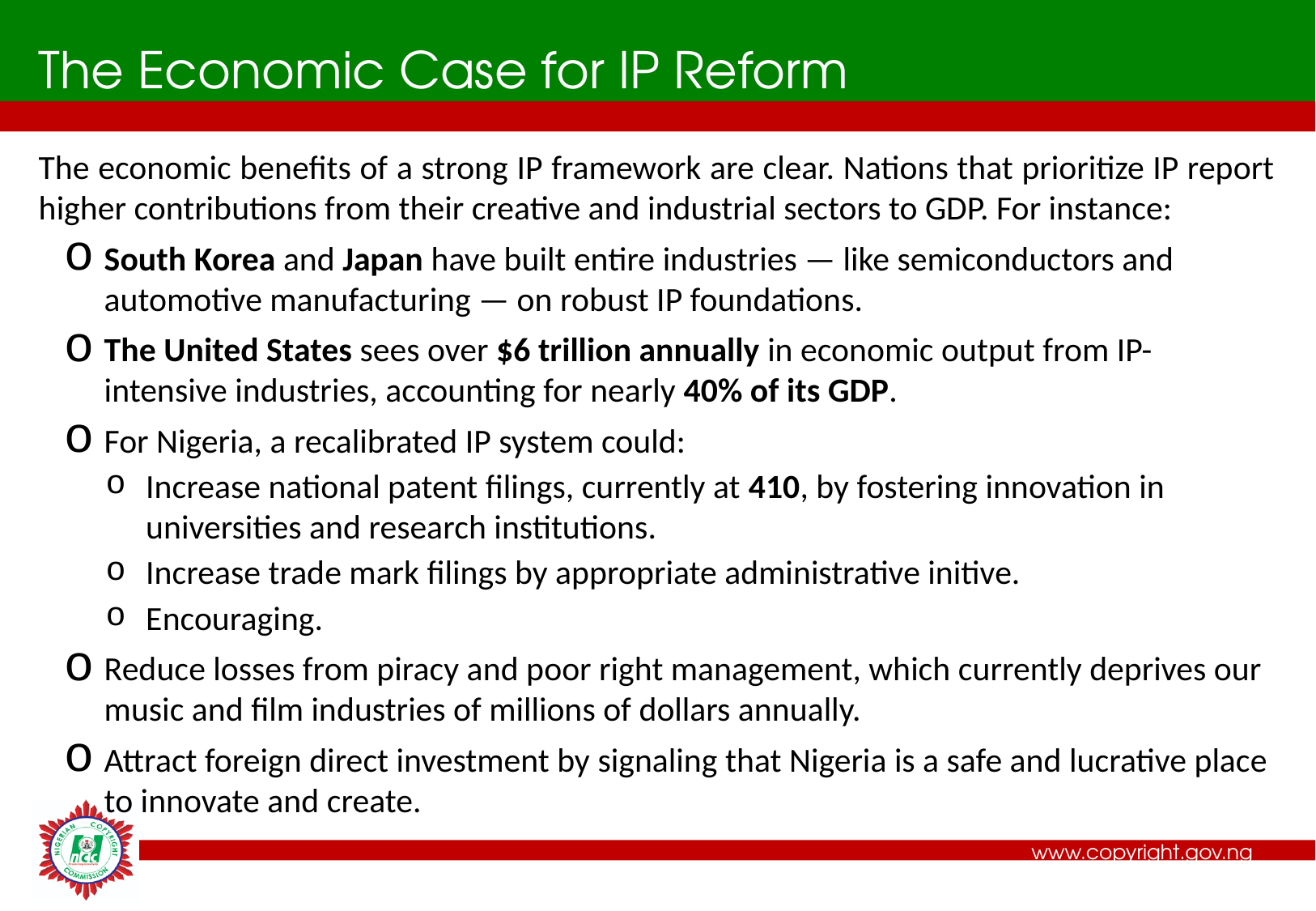

The Economic Case for IP Reform
The economic benefits of a strong IP framework are clear. Nations that prioritize IP report higher contributions from their creative and industrial sectors to GDP. For instance:
South Korea and Japan have built entire industries — like semiconductors and automotive manufacturing — on robust IP foundations.
The United States sees over $6 trillion annually in economic output from IP-intensive industries, accounting for nearly 40% of its GDP.
For Nigeria, a recalibrated IP system could:
Increase national patent filings, currently at 410, by fostering innovation in universities and research institutions​.
Increase trade mark filings by appropriate administrative initive.
Encouraging.
Reduce losses from piracy and poor right management, which currently deprives our music and film industries of millions of dollars annually.
Attract foreign direct investment by signaling that Nigeria is a safe and lucrative place to innovate and create.